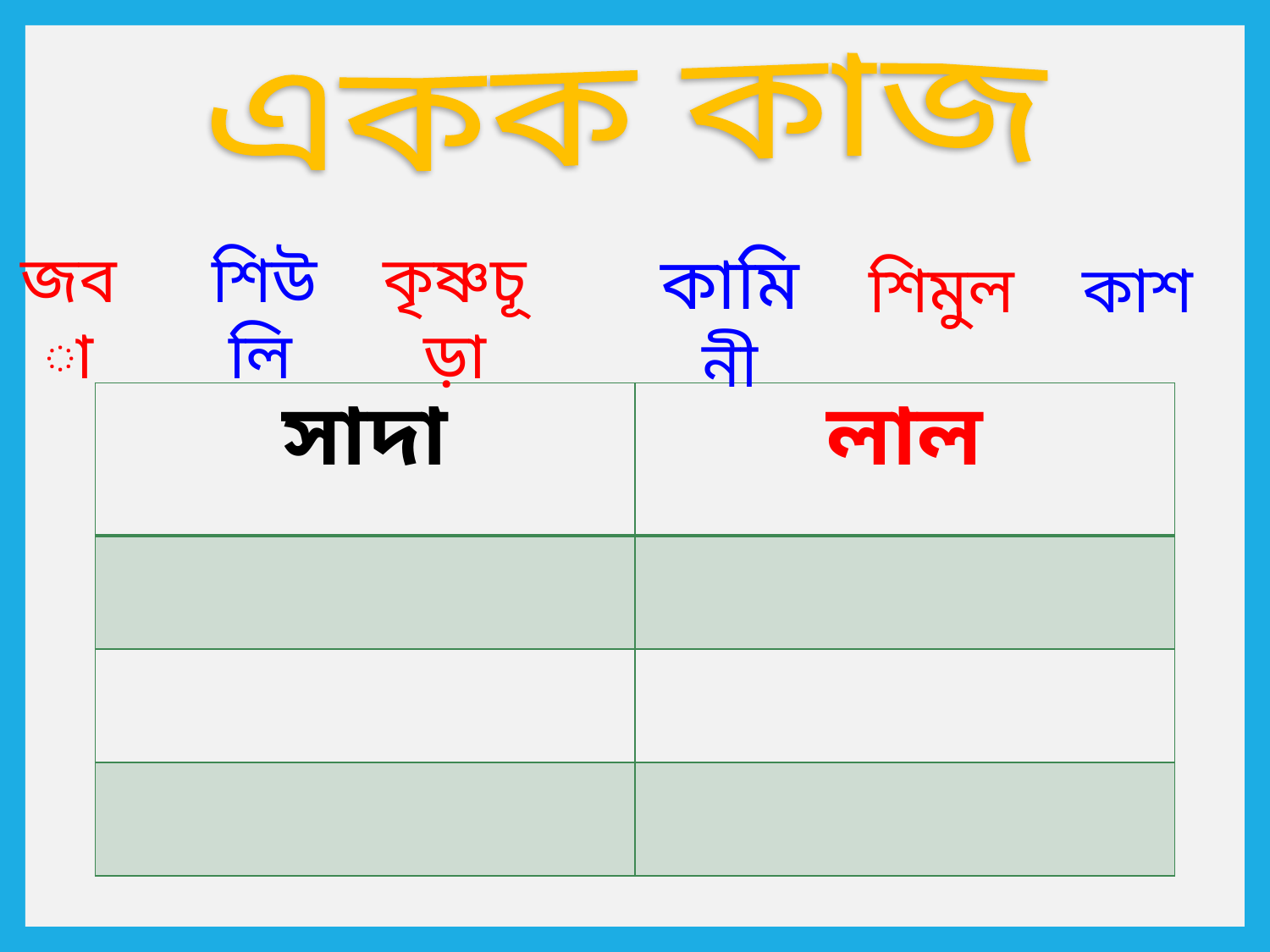

একক কাজ
জবা
শিউলি
কৃষ্ণচূড়া
কামিনী
শিমুল
কাশ
| সাদা | লাল |
| --- | --- |
|  |  |
|  |  |
|  |  |